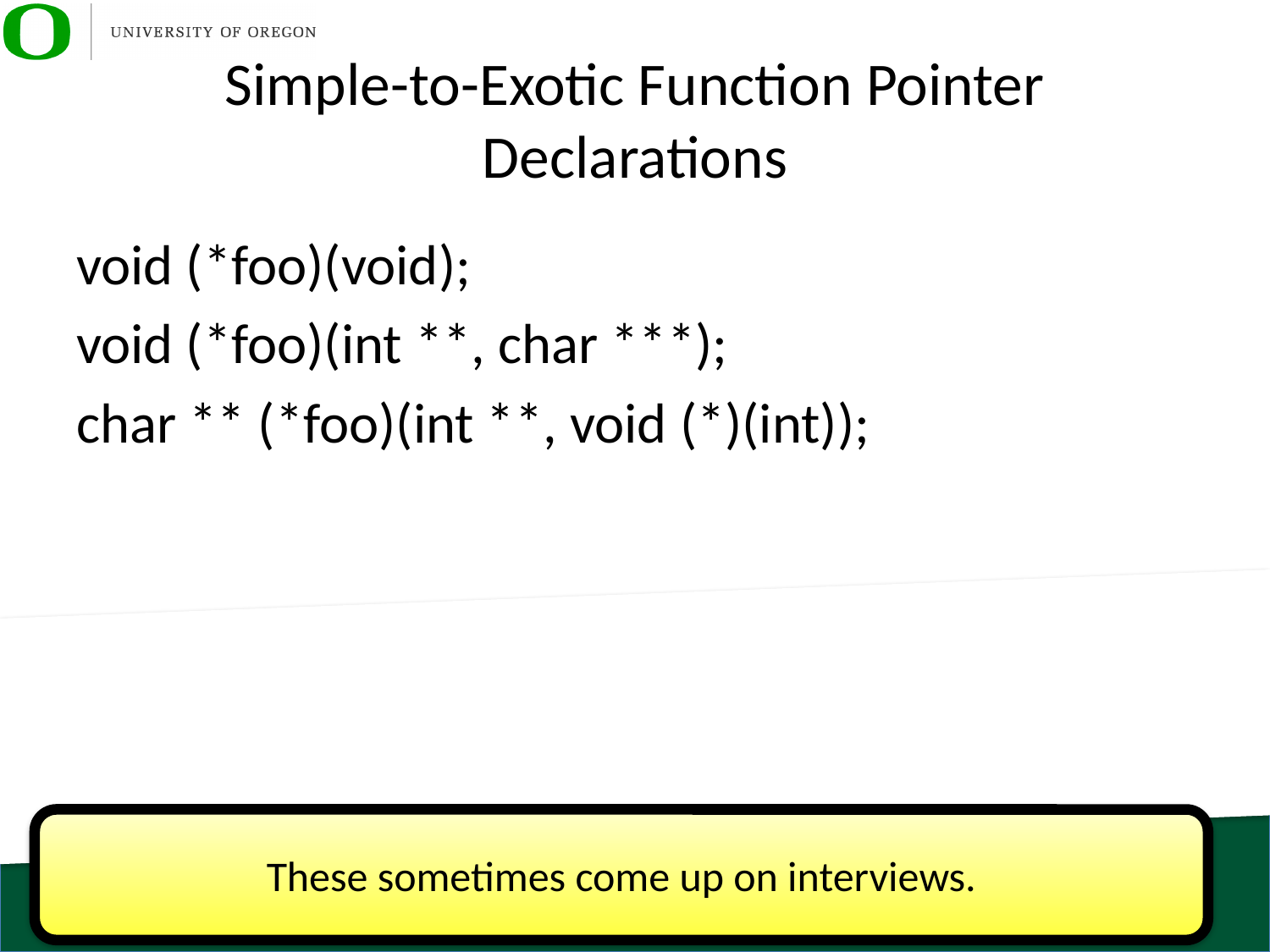

# Simple-to-Exotic Function Pointer Declarations
void (*foo)(void);
void (*foo)(int **, char ***);
char ** (*foo)(int **, void (*)(int));
These sometimes come up on interviews.